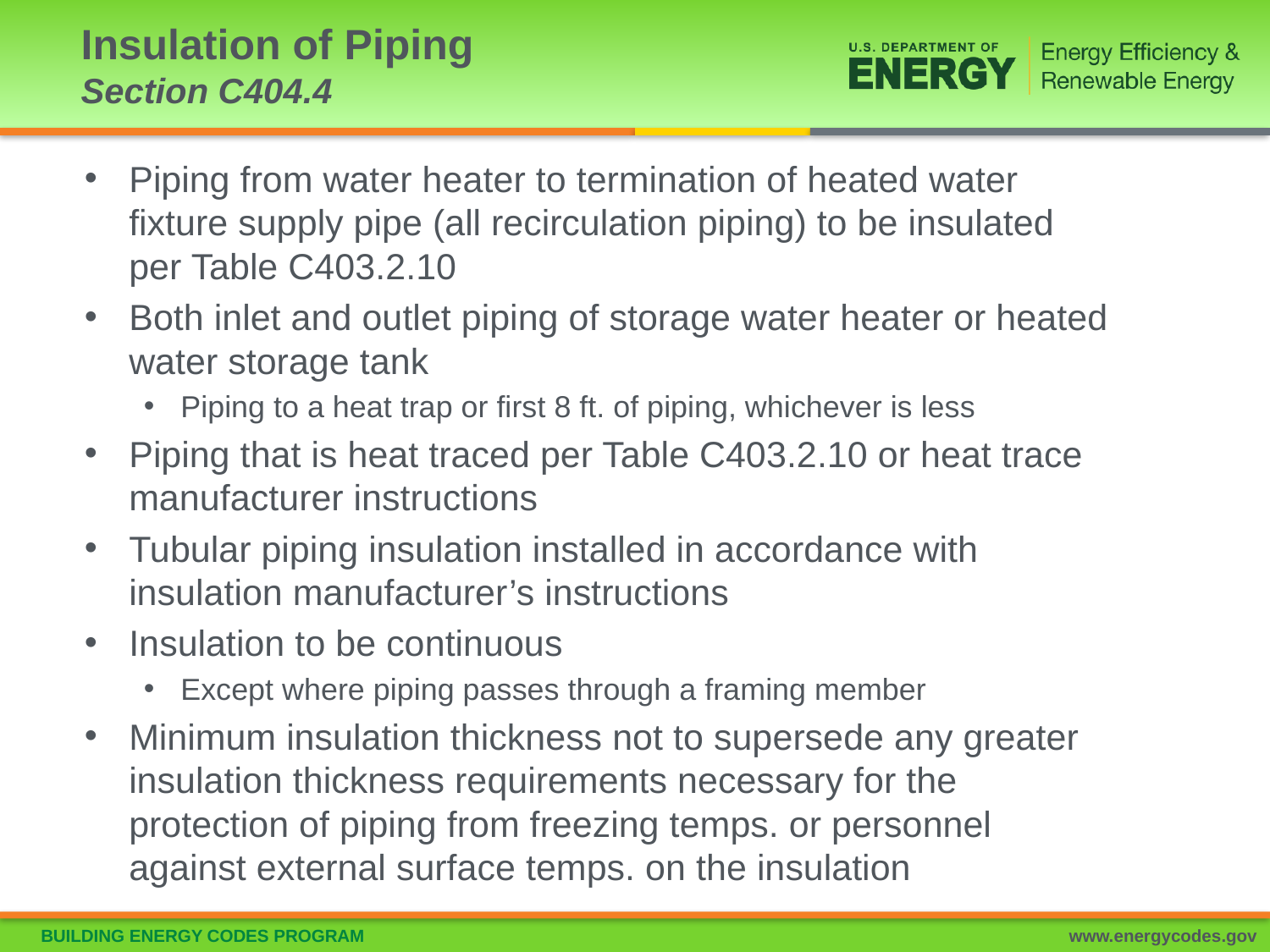

# Insulation of Piping Section C404.4
Piping from water heater to termination of heated water fixture supply pipe (all recirculation piping) to be insulated per Table C403.2.10
Both inlet and outlet piping of storage water heater or heated water storage tank
Piping to a heat trap or first 8 ft. of piping, whichever is less
Piping that is heat traced per Table C403.2.10 or heat trace manufacturer instructions
Tubular piping insulation installed in accordance with insulation manufacturer’s instructions
Insulation to be continuous
Except where piping passes through a framing member
Minimum insulation thickness not to supersede any greater insulation thickness requirements necessary for the protection of piping from freezing temps. or personnel against external surface temps. on the insulation